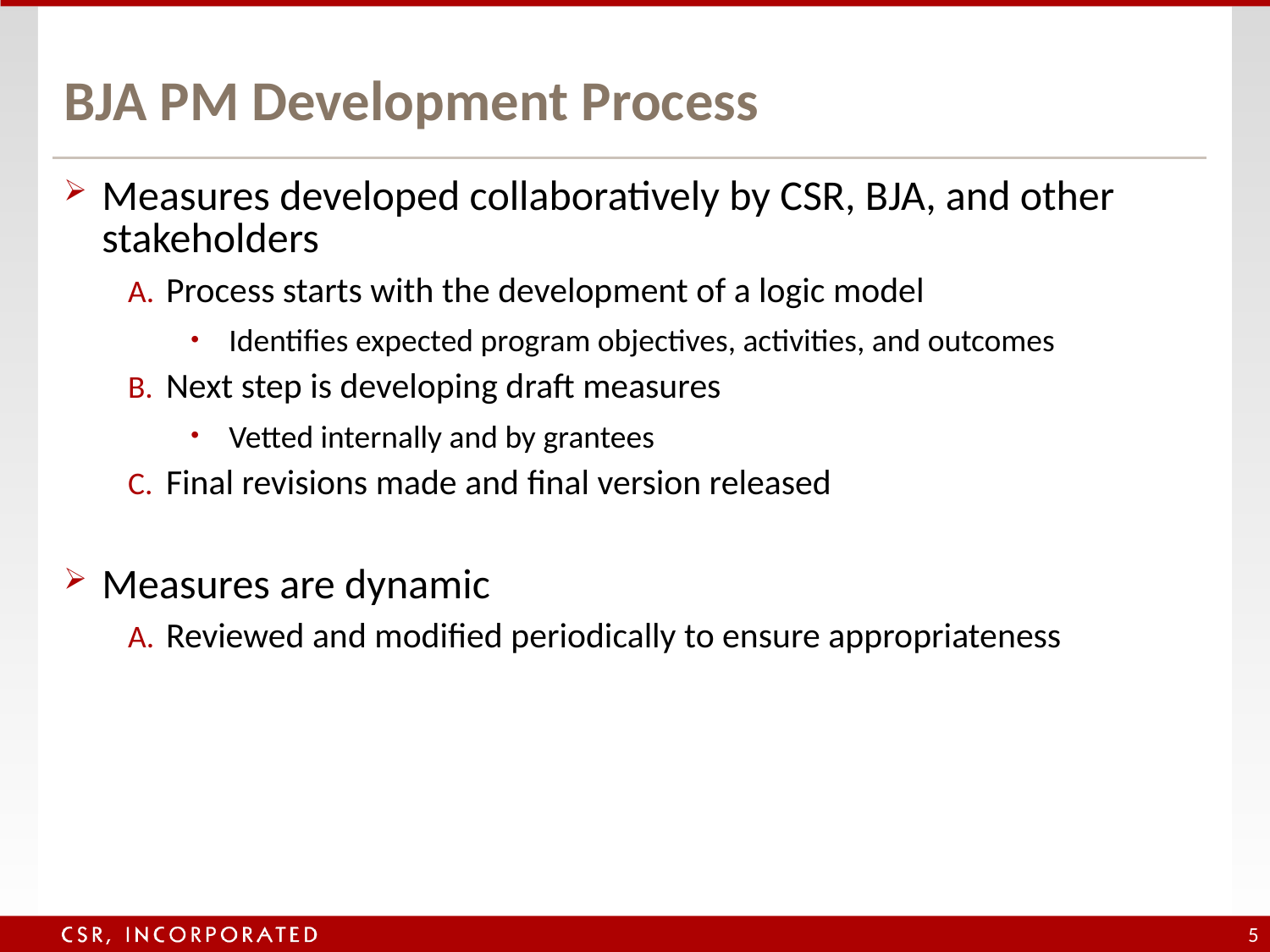

# BJA PM Development Process
Measures developed collaboratively by CSR, BJA, and other stakeholders
Process starts with the development of a logic model
Identifies expected program objectives, activities, and outcomes
Next step is developing draft measures
Vetted internally and by grantees
Final revisions made and final version released
Measures are dynamic
Reviewed and modified periodically to ensure appropriateness

5